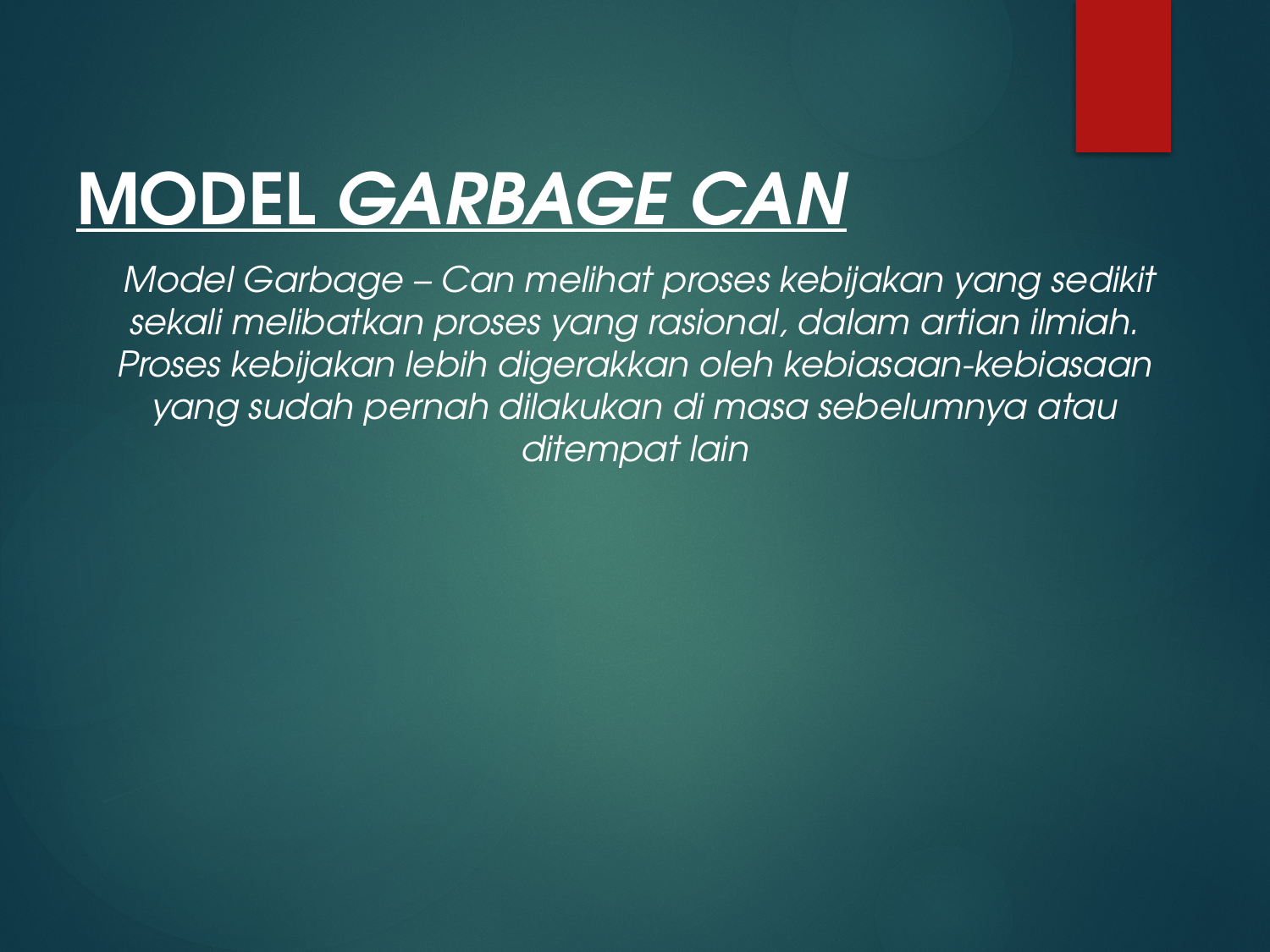

#
MODEL GARBAGE CAN
 Model Garbage – Can melihat proses kebijakan yang sedikit sekali melibatkan proses yang rasional, dalam artian ilmiah. Proses kebijakan lebih digerakkan oleh kebiasaan-kebiasaan yang sudah pernah dilakukan di masa sebelumnya atau ditempat lain